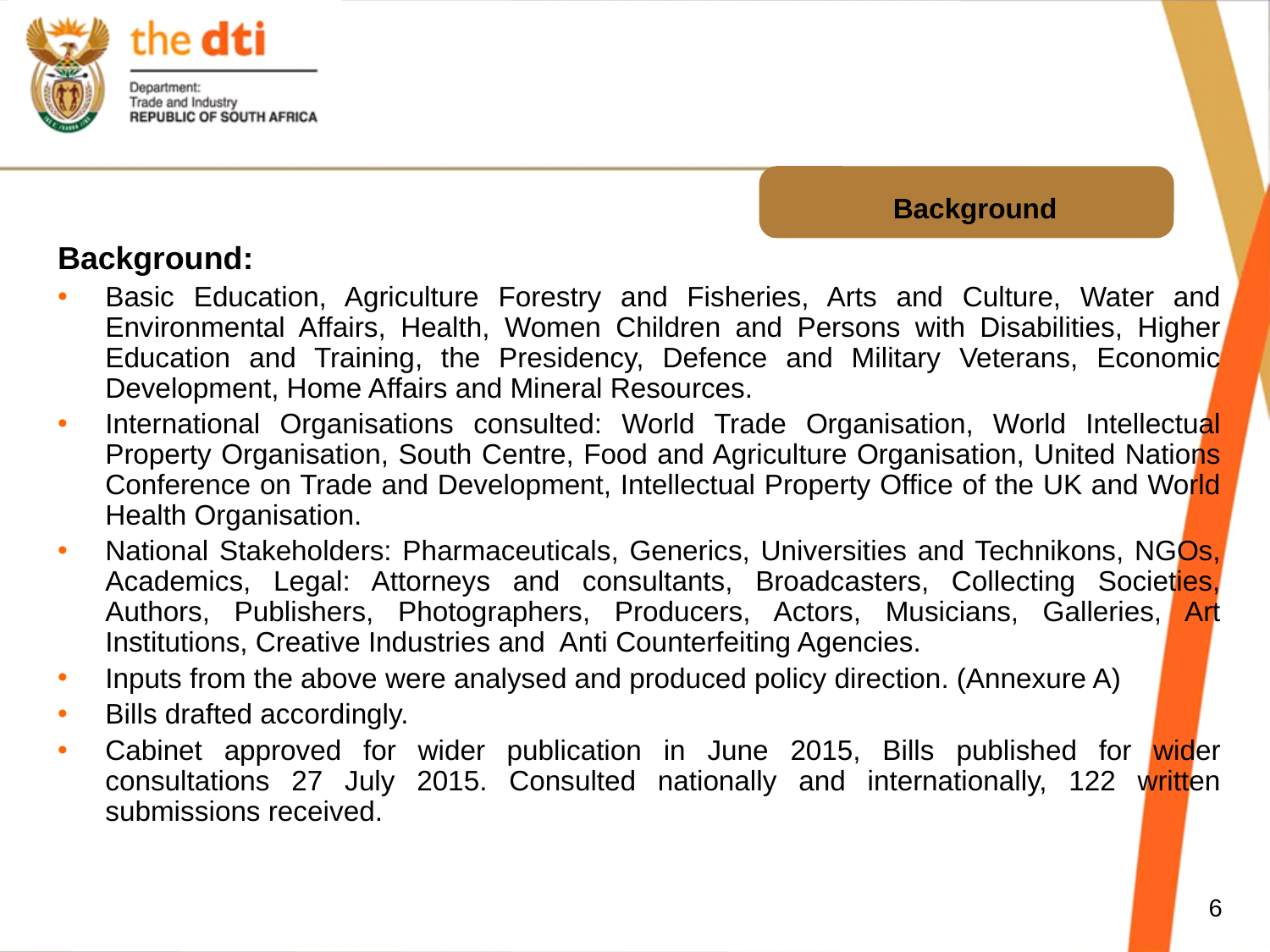

# Background
Background:
Basic Education, Agriculture Forestry and Fisheries, Arts and Culture, Water and Environmental Affairs, Health, Women Children and Persons with Disabilities, Higher Education and Training, the Presidency, Defence and Military Veterans, Economic Development, Home Affairs and Mineral Resources.
International Organisations consulted: World Trade Organisation, World Intellectual Property Organisation, South Centre, Food and Agriculture Organisation, United Nations Conference on Trade and Development, Intellectual Property Office of the UK and World Health Organisation.
National Stakeholders: Pharmaceuticals, Generics, Universities and Technikons, NGOs, Academics, Legal: Attorneys and consultants, Broadcasters, Collecting Societies, Authors, Publishers, Photographers, Producers, Actors, Musicians, Galleries, Art Institutions, Creative Industries and  Anti Counterfeiting Agencies.
Inputs from the above were analysed and produced policy direction. (Annexure A)
Bills drafted accordingly.
Cabinet approved for wider publication in June 2015, Bills published for wider consultations 27 July 2015. Consulted nationally and internationally, 122 written submissions received.

6